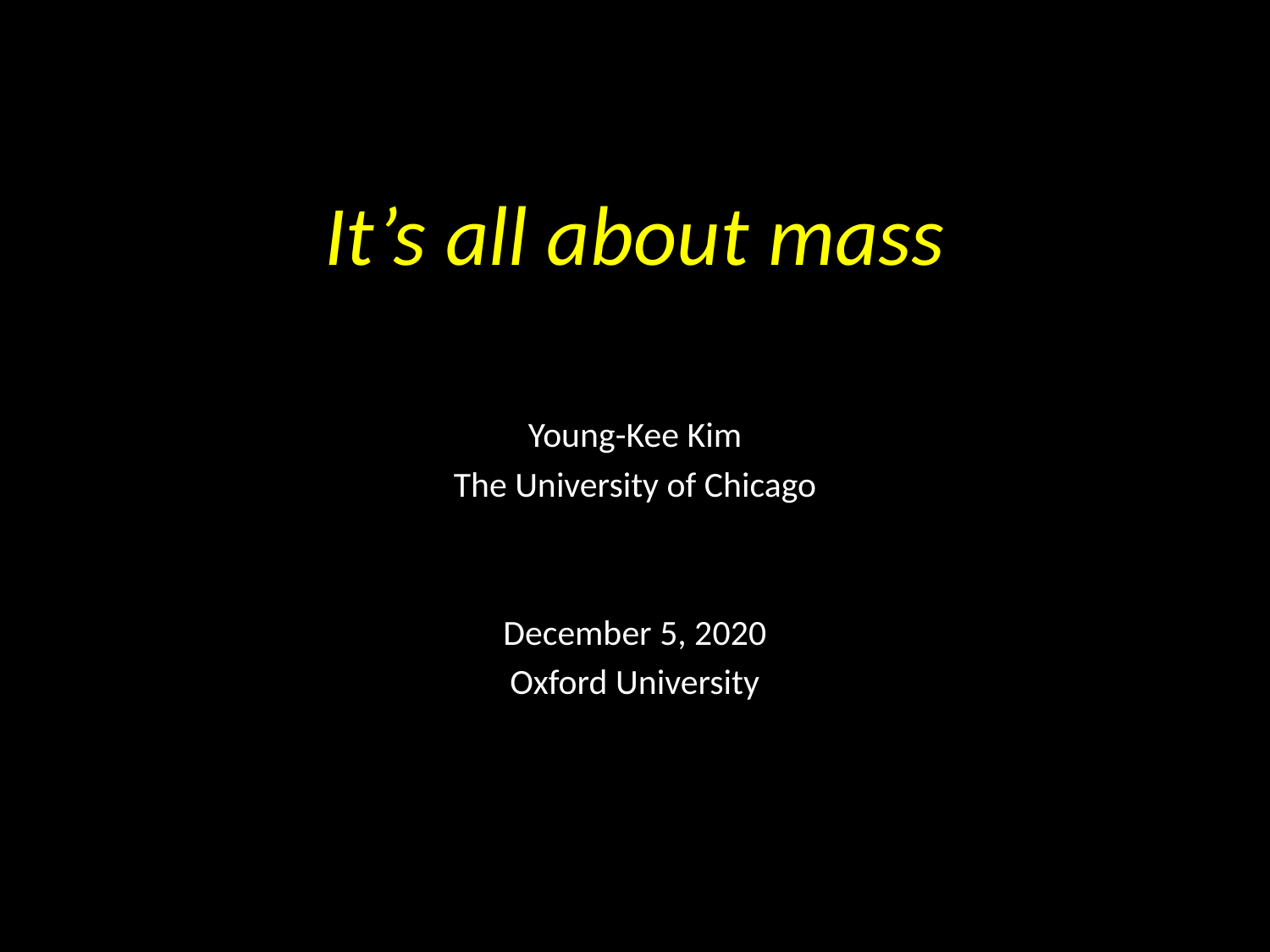

# It’s all about mass
Young-Kee Kim
The University of Chicago

December 5, 2020
Oxford University